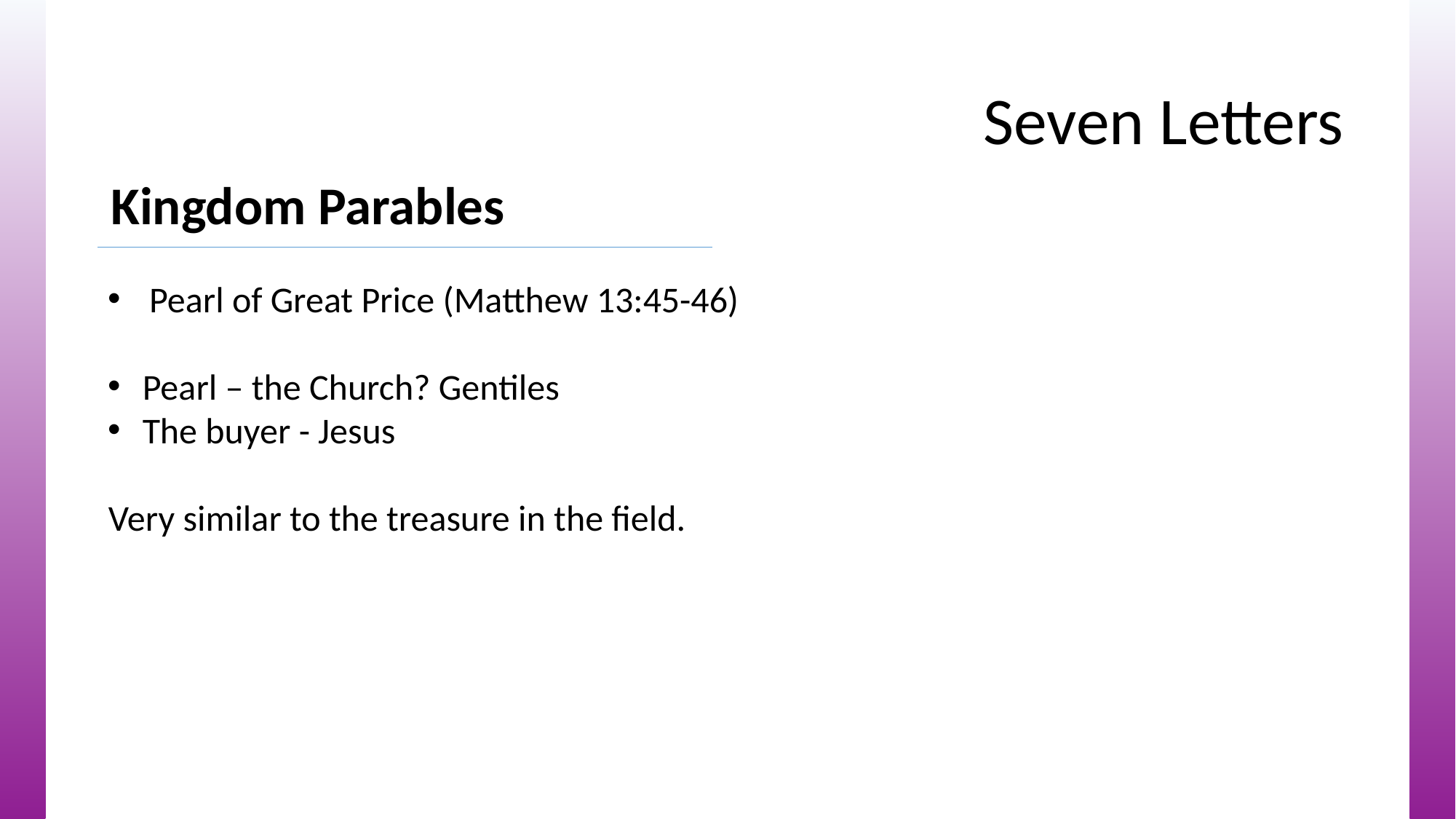

# Seven Letters
Kingdom Parables

Pearl of Great Price (Matthew 13:45-46)

Pearl – the Church? Gentiles
The buyer - Jesus

Very similar to the treasure in the field.